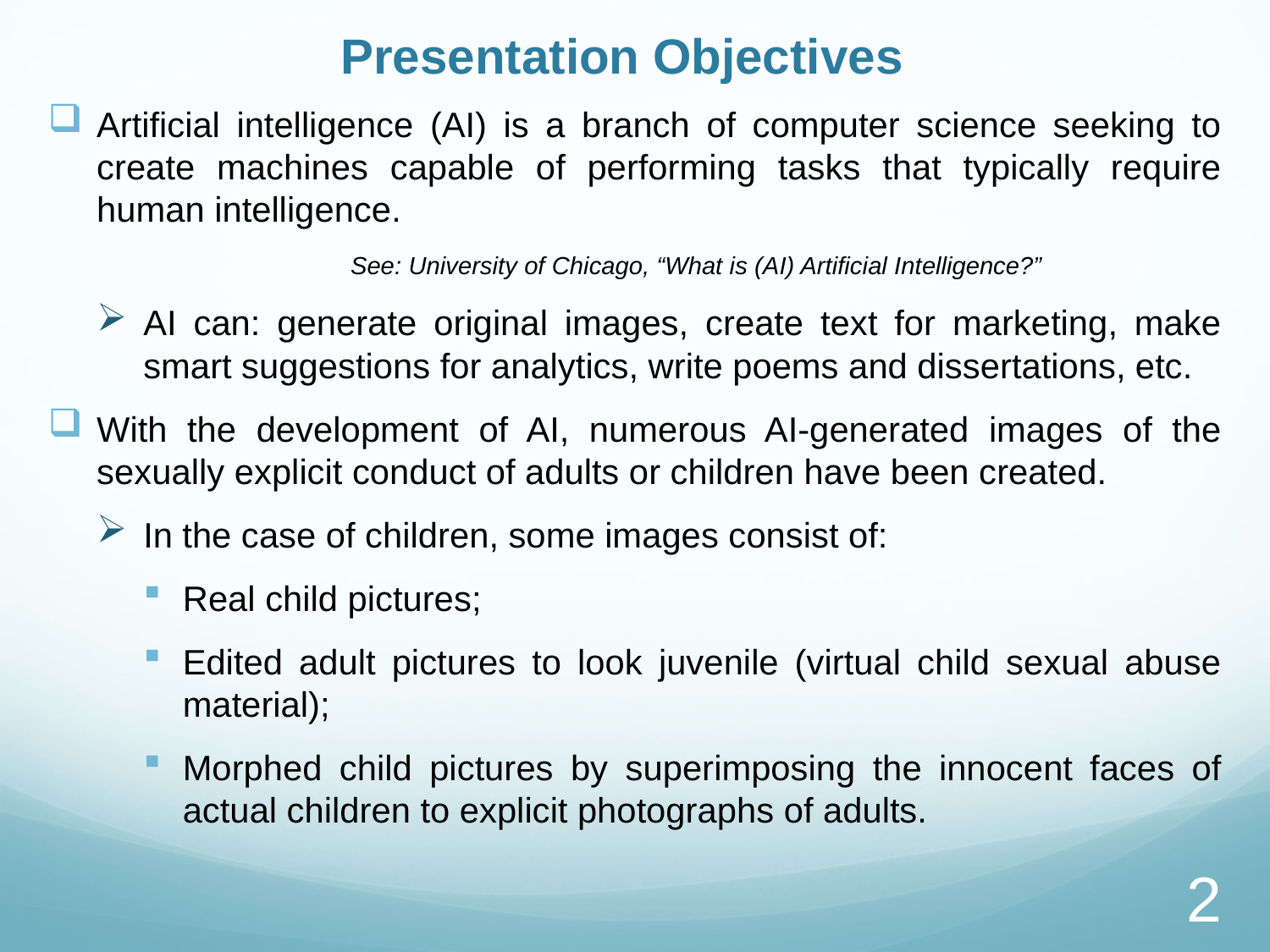

# Presentation Objectives
Artificial intelligence (AI) is a branch of computer science seeking to create machines capable of performing tasks that typically require human intelligence.
	See: University of Chicago, “What is (AI) Artificial Intelligence?”
AI can: generate original images, create text for marketing, make smart suggestions for analytics, write poems and dissertations, etc.
With the development of AI, numerous AI-generated images of the sexually explicit conduct of adults or children have been created.
In the case of children, some images consist of:
Real child pictures;
Edited adult pictures to look juvenile (virtual child sexual abuse material);
Morphed child pictures by superimposing the innocent faces of actual children to explicit photographs of adults.

2